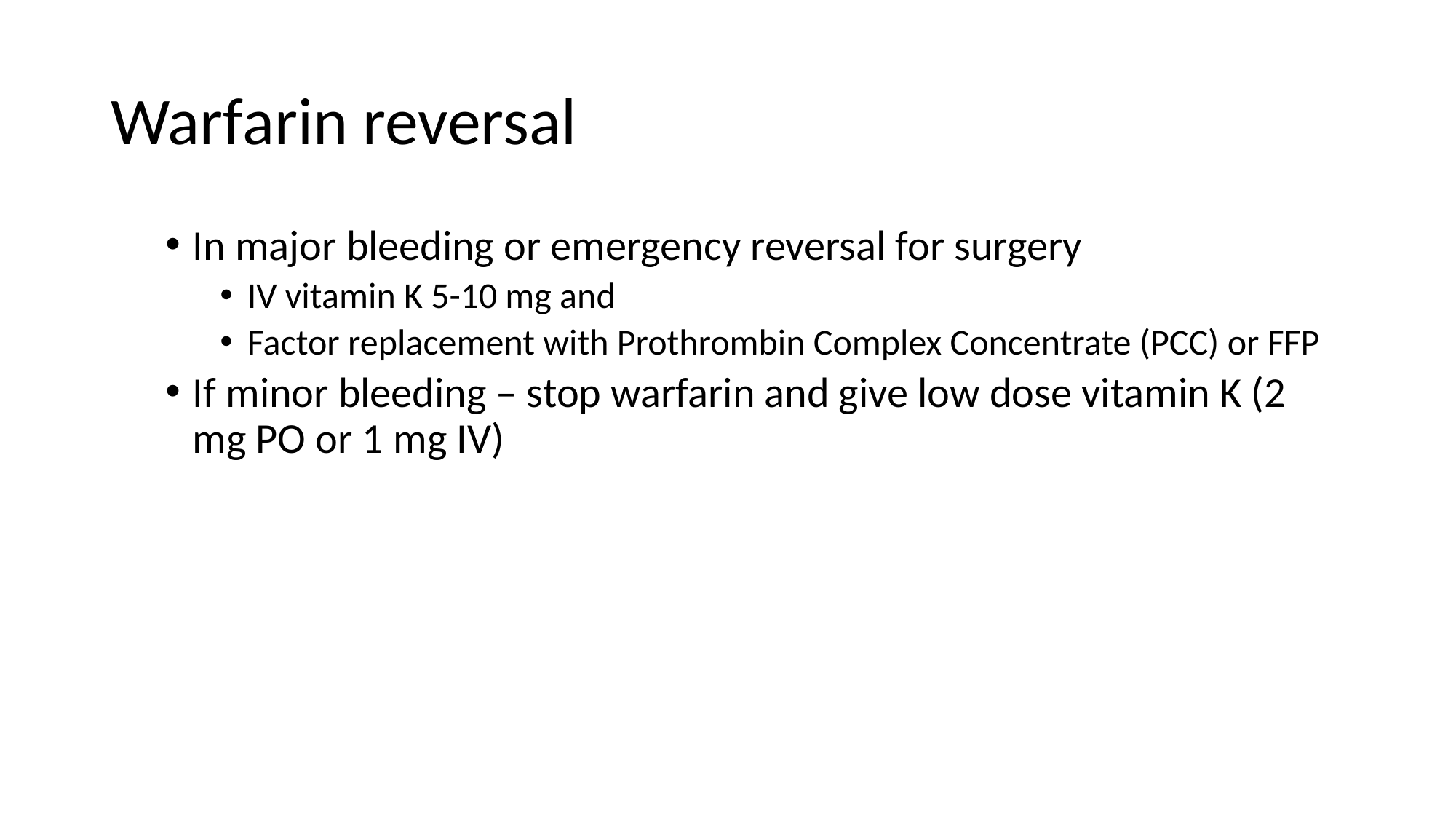

# Warfarin reversal
In major bleeding or emergency reversal for surgery
IV vitamin K 5-10 mg and
Factor replacement with Prothrombin Complex Concentrate (PCC) or FFP
If minor bleeding – stop warfarin and give low dose vitamin K (2 mg PO or 1 mg IV)